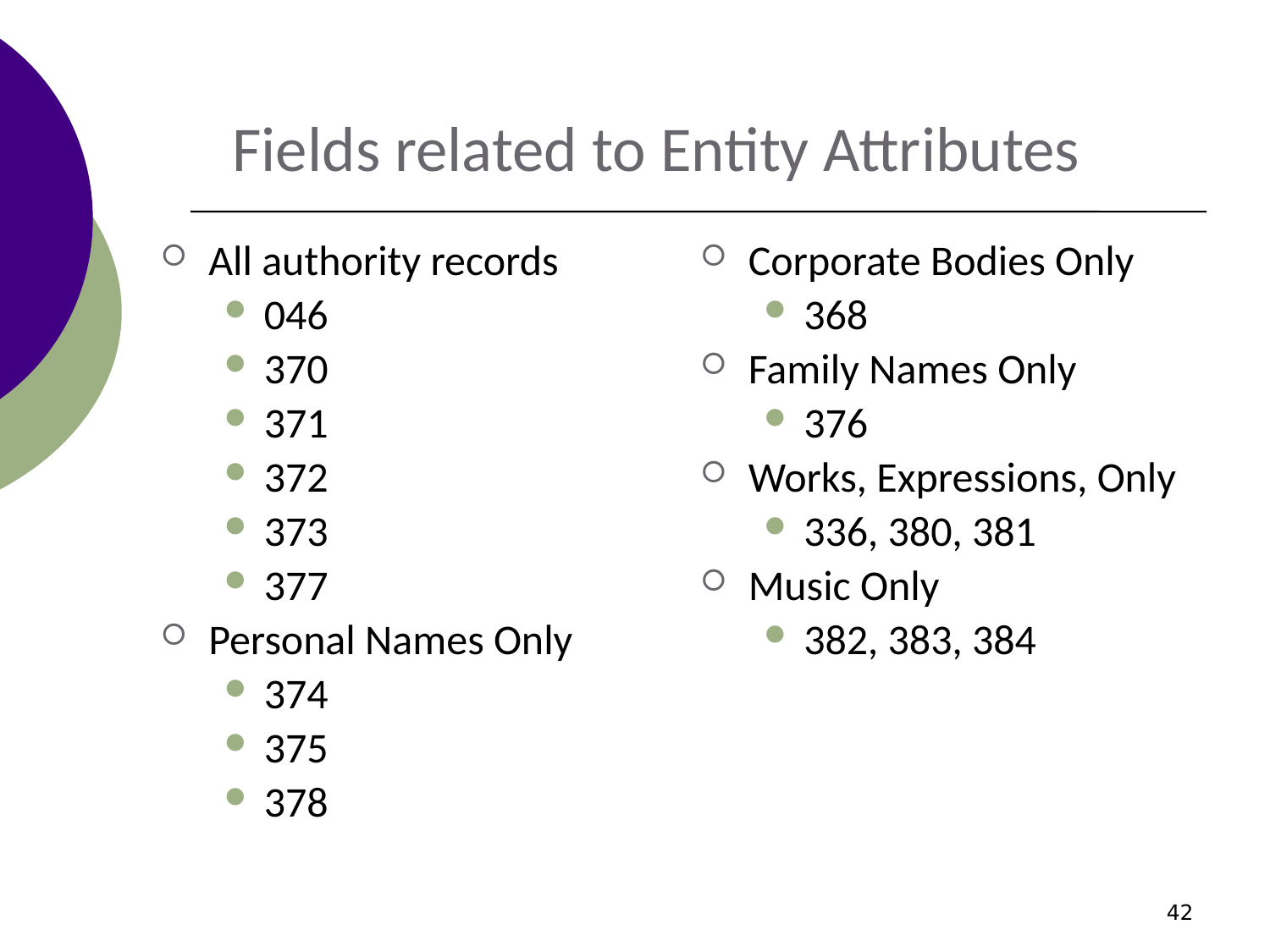

Fields related to Entity Attributes
All authority records
046
370
371
372
373
377
Personal Names Only
374
375
378

Corporate Bodies Only
368
Family Names Only
376
Works, Expressions, Only
336, 380, 381
Music Only
382, 383, 384
42